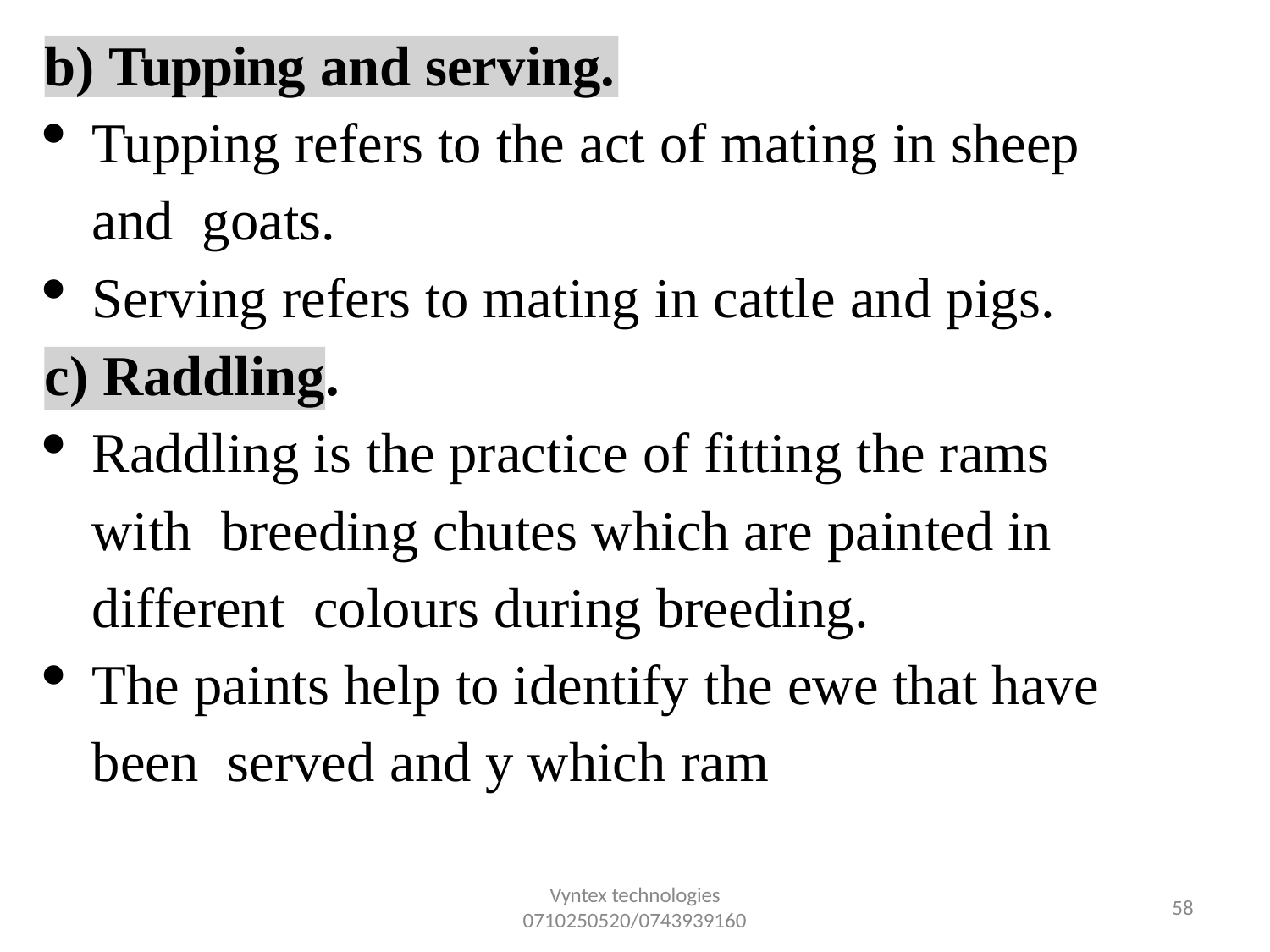

b) Tupping and serving.
Tupping refers to the act of mating in sheep and  goats.
Serving refers to mating in cattle and pigs.
c) Raddling.
Raddling is the practice of fitting the rams with  breeding chutes which are painted in different  colours during breeding.
The paints help to identify the ewe that have been  served and y which ram

Vyntex technologies
0710250520/0743939160
58